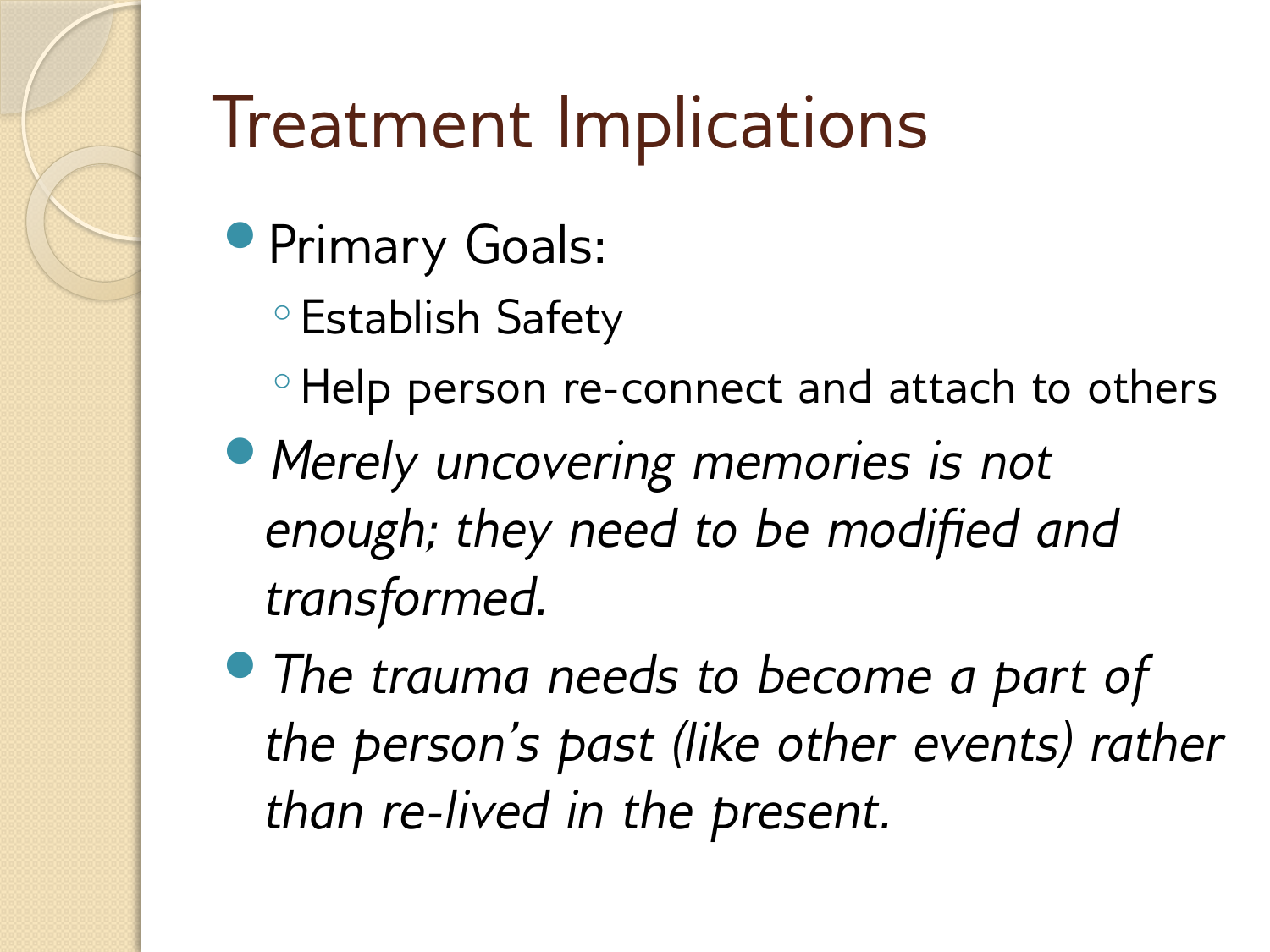

# Treatment Implications
Primary Goals:
Establish Safety
Help person re-connect and attach to others
Merely uncovering memories is not enough; they need to be modified and transformed.
The trauma needs to become a part of the person’s past (like other events) rather than re-lived in the present.